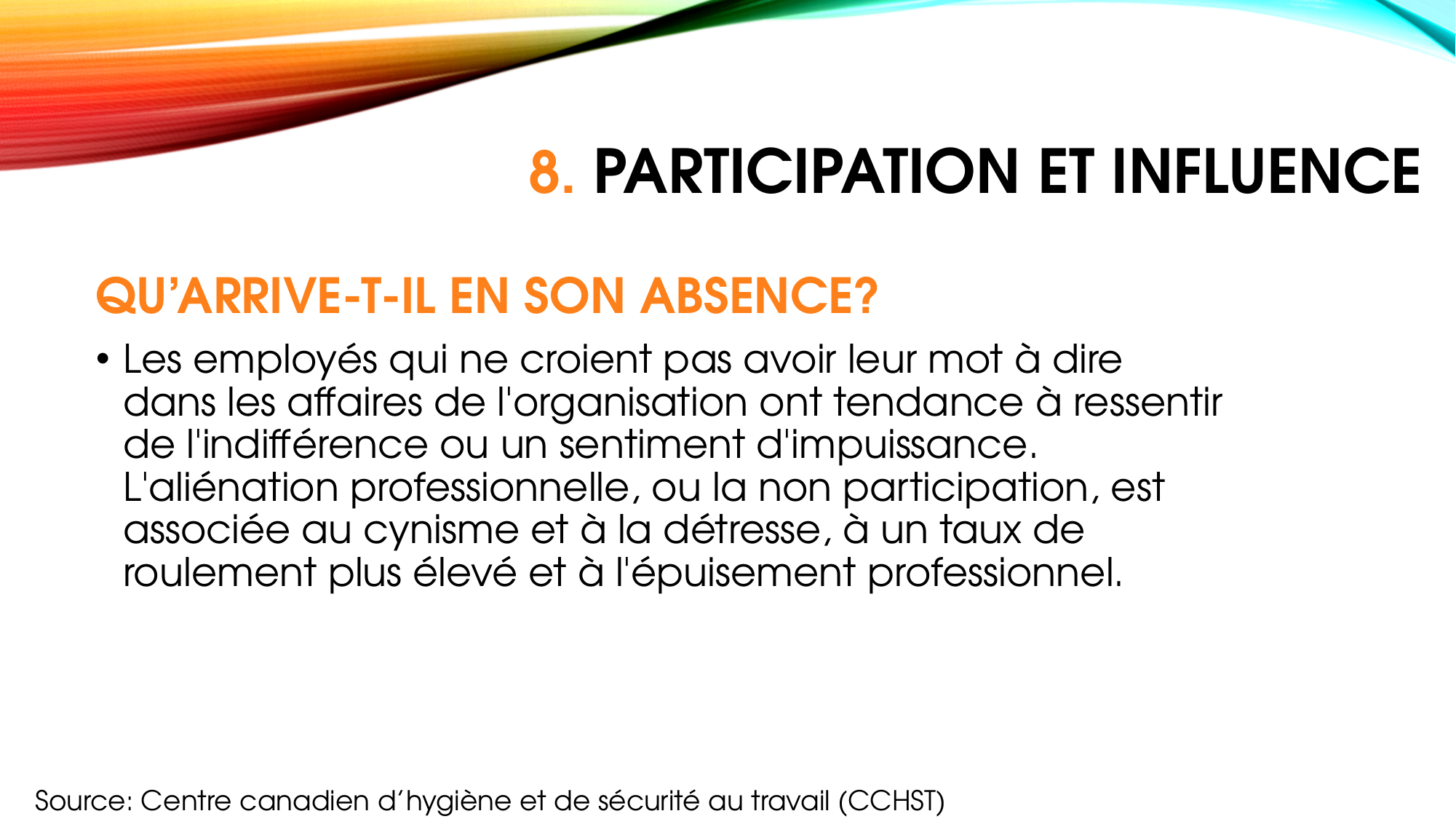

# 8. Participation et influence
QU’ARRIVE-T-IL EN SON ABSENCE?
Les employés qui ne croient pas avoir leur mot à dire dans les affaires de l'organisation ont tendance à ressentir de l'indifférence ou un sentiment d'impuissance. L'aliénation professionnelle, ou la non participation, est associée au cynisme et à la détresse, à un taux de roulement plus élevé et à l'épuisement professionnel.
Source: Centre canadien d’hygiène et de sécurité au travail (CCHST)